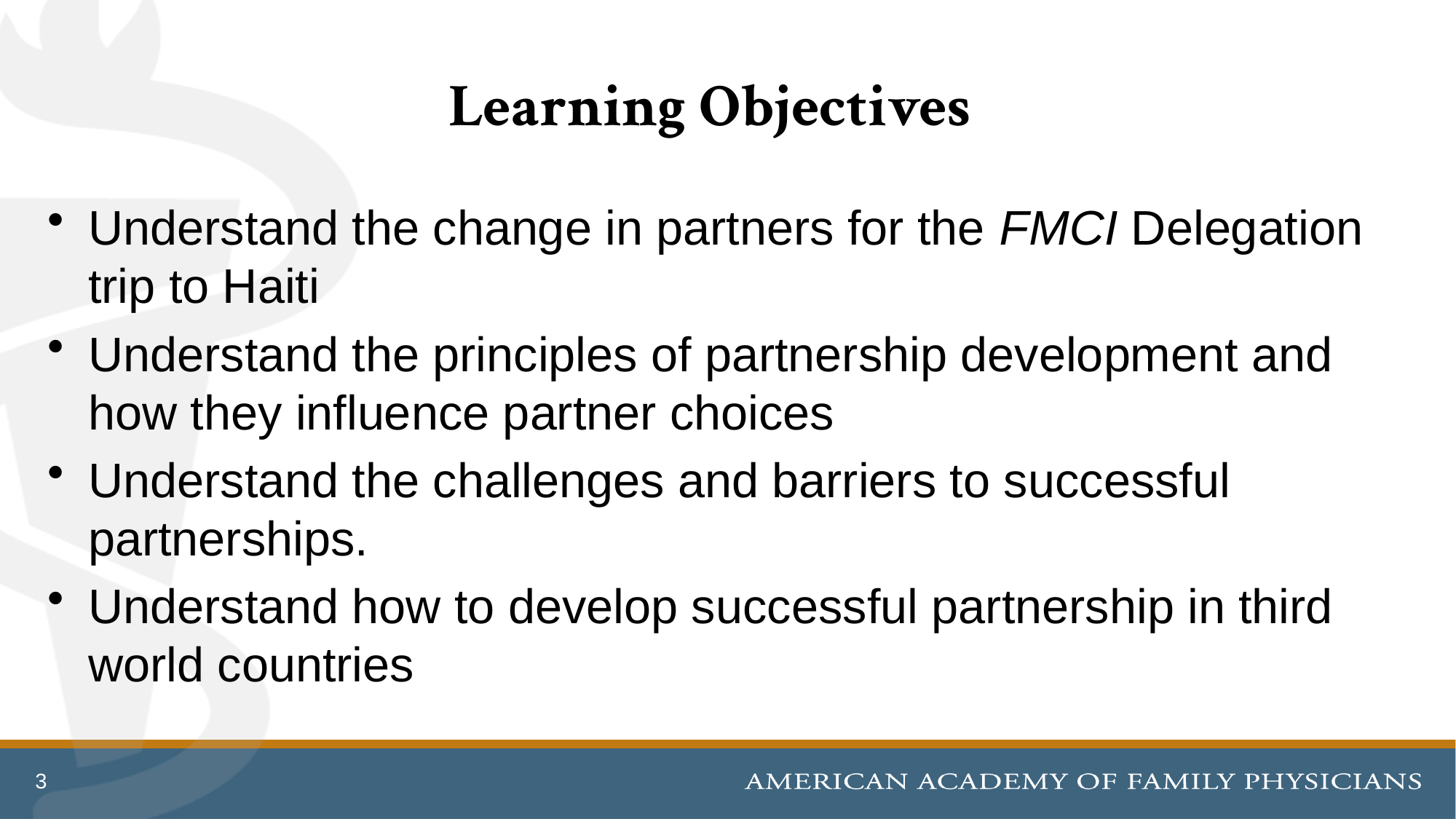

# Learning Objectives
Understand the change in partners for the FMCI Delegation trip to Haiti
Understand the principles of partnership development and how they influence partner choices
Understand the challenges and barriers to successful partnerships.
Understand how to develop successful partnership in third world countries

3